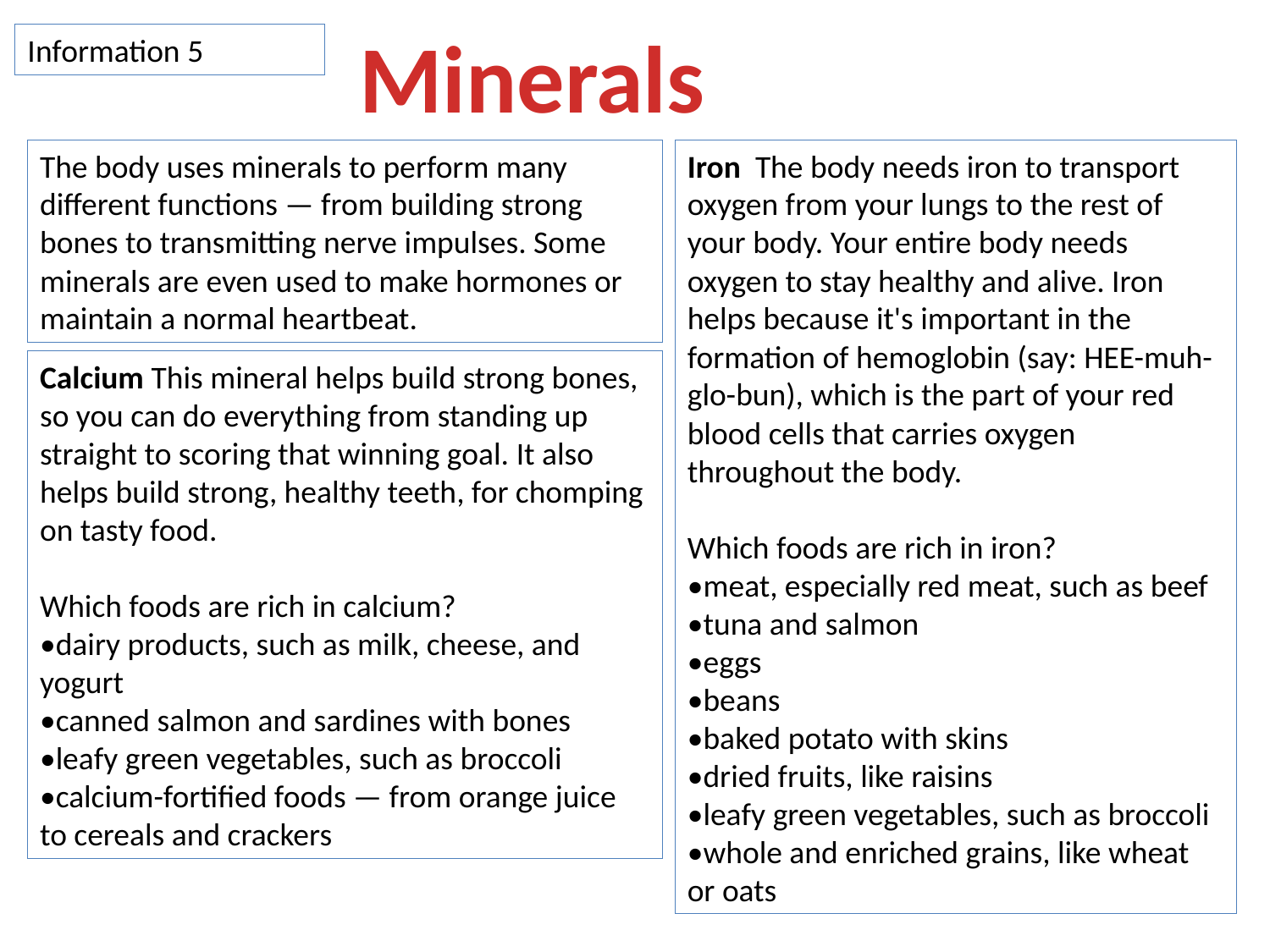

Minerals
Information 5
The body uses minerals to perform many different functions — from building strong bones to transmitting nerve impulses. Some minerals are even used to make hormones or maintain a normal heartbeat.
Iron  The body needs iron to transport oxygen from your lungs to the rest of your body. Your entire body needs oxygen to stay healthy and alive. Iron helps because it's important in the formation of hemoglobin (say: HEE-muh-glo-bun), which is the part of your red blood cells that carries oxygen throughout the body.

Which foods are rich in iron?
•meat, especially red meat, such as beef
•tuna and salmon
•eggs
•beans
•baked potato with skins
•dried fruits, like raisins
•leafy green vegetables, such as broccoli
•whole and enriched grains, like wheat or oats
Calcium This mineral helps build strong bones, so you can do everything from standing up straight to scoring that winning goal. It also helps build strong, healthy teeth, for chomping on tasty food.

Which foods are rich in calcium?
•dairy products, such as milk, cheese, and yogurt
•canned salmon and sardines with bones
•leafy green vegetables, such as broccoli
•calcium-fortified foods — from orange juice to cereals and crackers